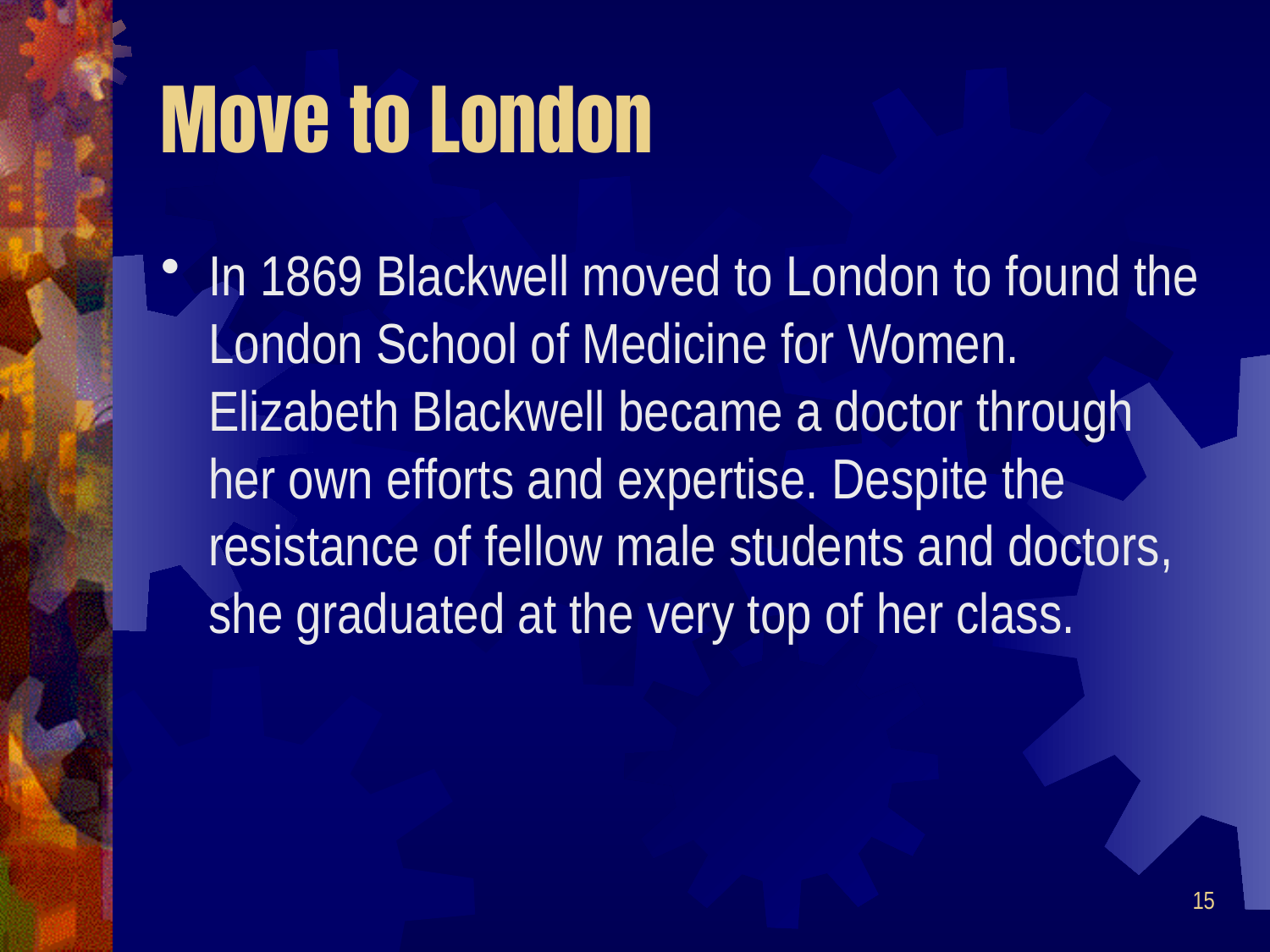

# Move to London
In 1869 Blackwell moved to London to found the London School of Medicine for Women. Elizabeth Blackwell became a doctor through her own efforts and expertise. Despite the resistance of fellow male students and doctors, she graduated at the very top of her class.
15